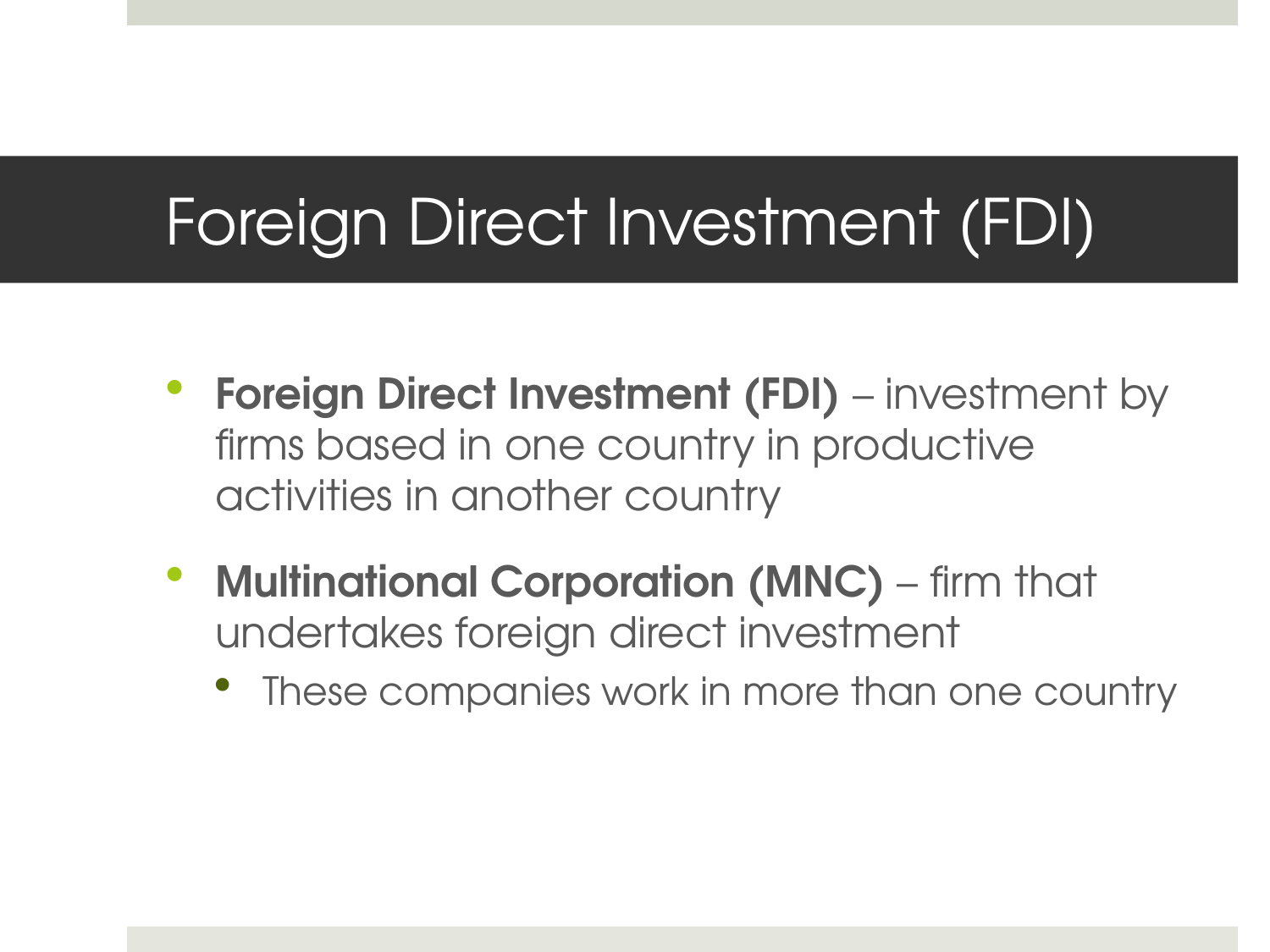

# Foreign Direct Investment (FDI)
Foreign Direct Investment (FDI) – investment by firms based in one country in productive activities in another country
Multinational Corporation (MNC) – firm that undertakes foreign direct investment
These companies work in more than one country